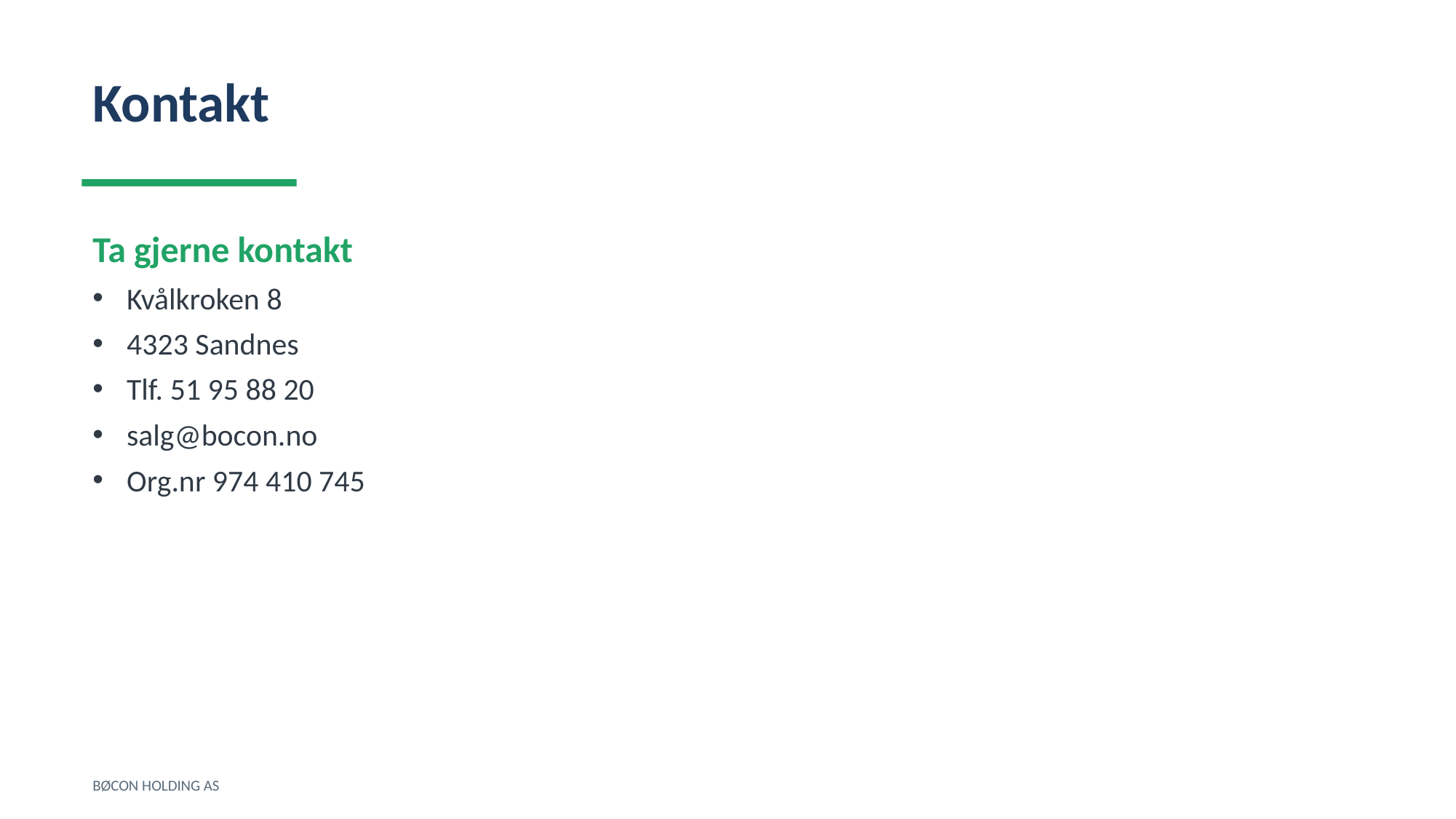

Kontakt

Ta gjerne kontakt
Kvålkroken 8
4323 Sandnes
Tlf. 51 95 88 20
salg@bocon.no
Org.nr 974 410 745
BØCON HOLDING AS